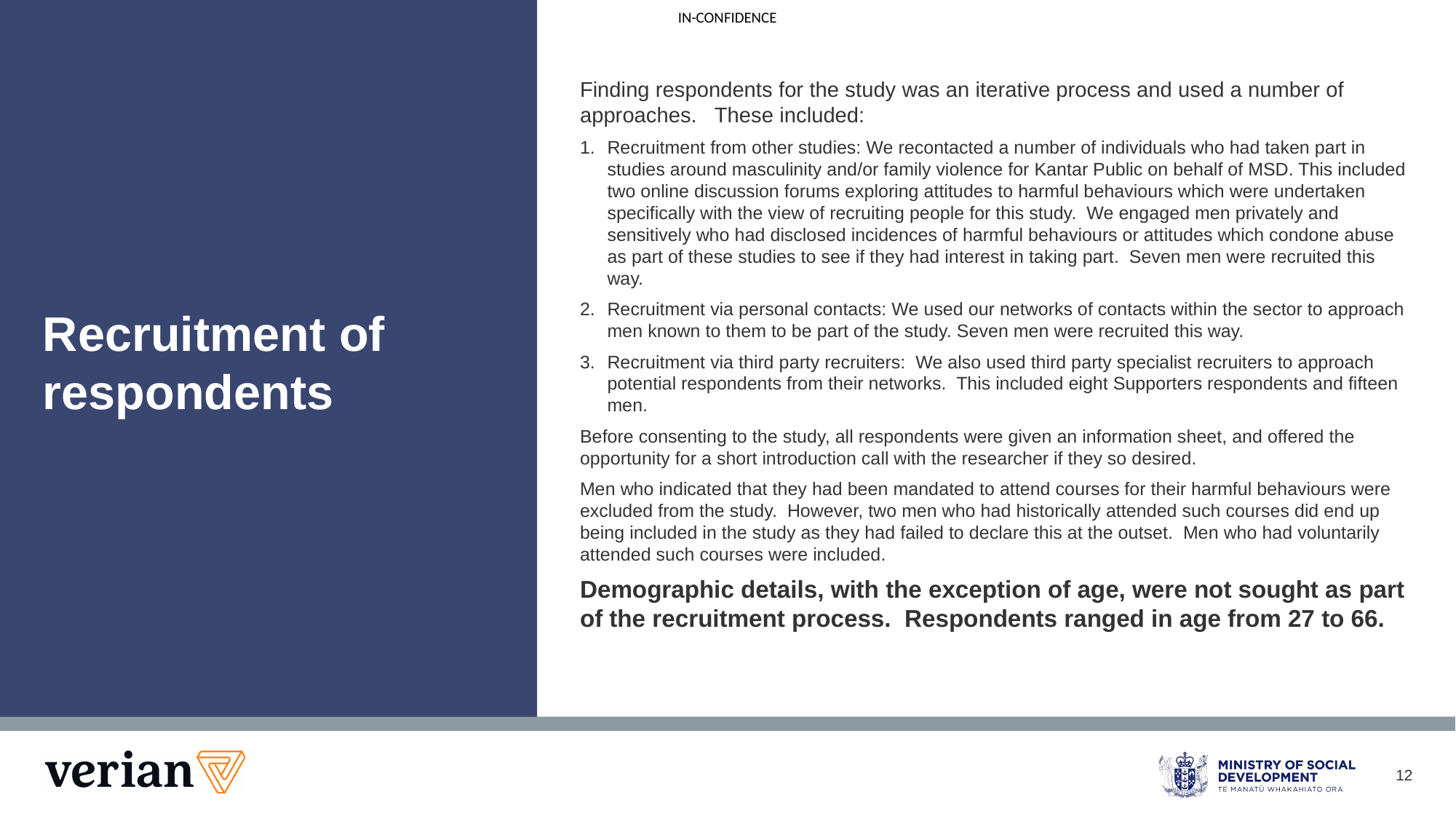

Finding respondents for the study was an iterative process and used a number of approaches.   These included:
Recruitment from other studies: We recontacted a number of individuals who had taken part in studies around masculinity and/or family violence for Kantar Public on behalf of MSD. This included two online discussion forums exploring attitudes to harmful behaviours which were undertaken specifically with the view of recruiting people for this study.  We engaged men privately and sensitively who had disclosed incidences of harmful behaviours or attitudes which condone abuse as part of these studies to see if they had interest in taking part.  Seven men were recruited this way.
Recruitment via personal contacts: We used our networks of contacts within the sector to approach men known to them to be part of the study. Seven men were recruited this way.
Recruitment via third party recruiters:  We also used third party specialist recruiters to approach potential respondents from their networks.  This included eight Supporters respondents and fifteen men.
Before consenting to the study, all respondents were given an information sheet, and offered the opportunity for a short introduction call with the researcher if they so desired.
Men who indicated that they had been mandated to attend courses for their harmful behaviours were excluded from the study.  However, two men who had historically attended such courses did end up being included in the study as they had failed to declare this at the outset.  Men who had voluntarily attended such courses were included.
Demographic details, with the exception of age, were not sought as part of the recruitment process.  Respondents ranged in age from 27 to 66.
# Recruitment of respondents